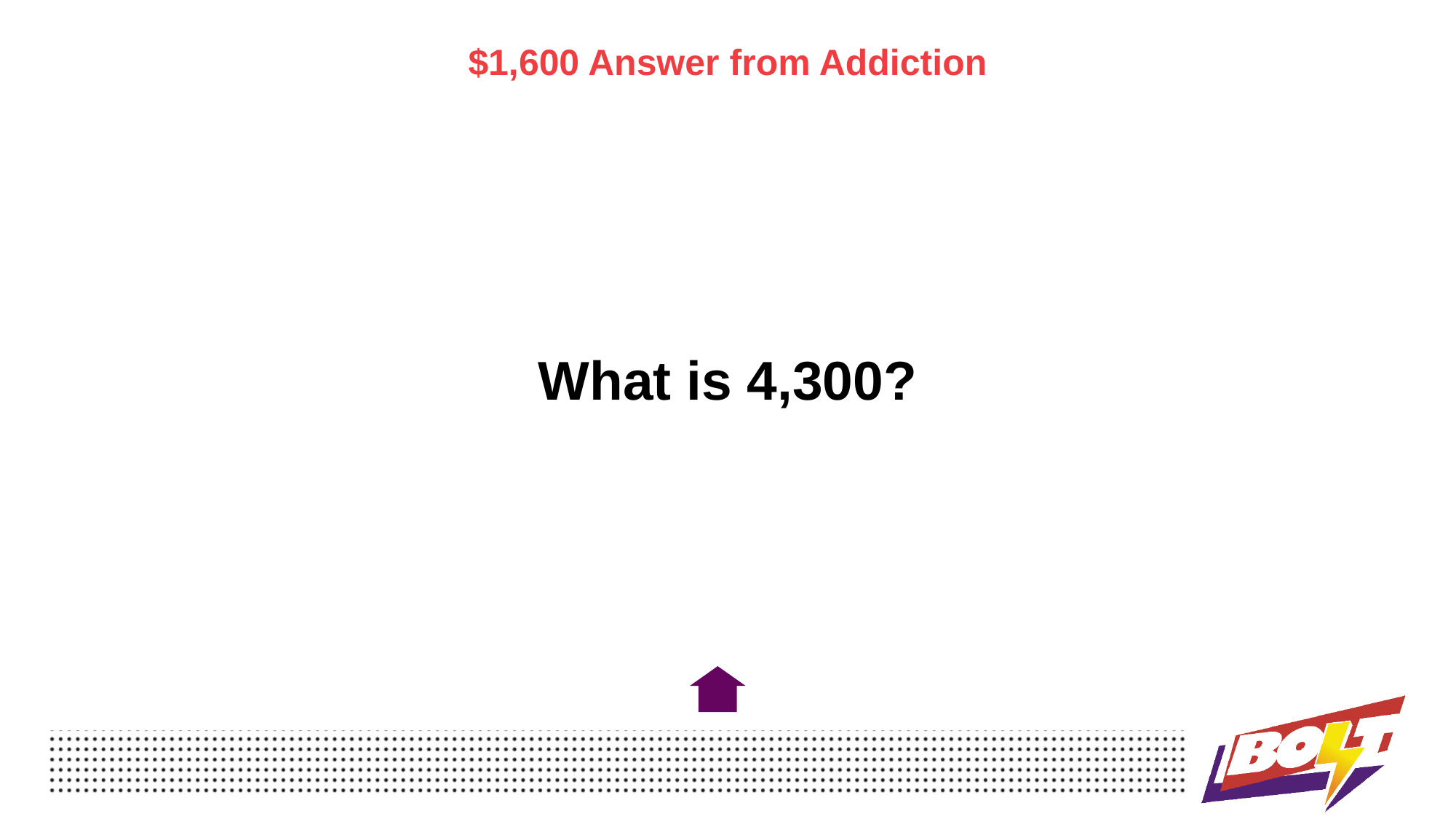

$1,600 Answer from Addiction

# What is 4,300?